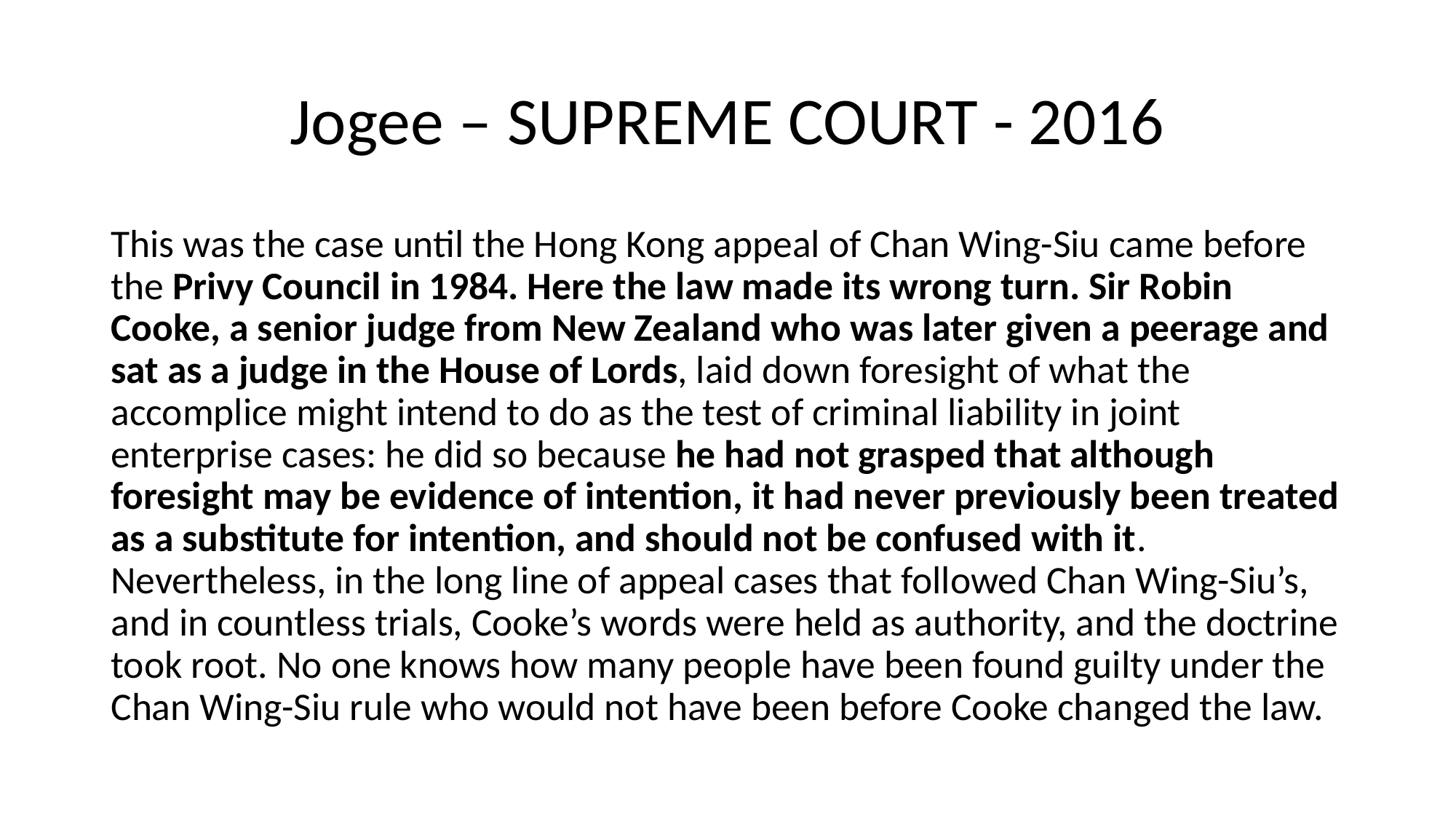

# Jogee – SUPREME COURT - 2016
This was the case until the Hong Kong appeal of Chan Wing-Siu came before the Privy Council in 1984. Here the law made its wrong turn. Sir Robin Cooke, a senior judge from New Zealand who was later given a peerage and sat as a judge in the House of Lords, laid down foresight of what the accomplice might intend to do as the test of criminal liability in joint enterprise cases: he did so because he had not grasped that although foresight may be evidence of intention, it had never previously been treated as a substitute for intention, and should not be confused with it. Nevertheless, in the long line of appeal cases that followed Chan Wing-Siu’s, and in countless trials, Cooke’s words were held as authority, and the doctrine took root. No one knows how many people have been found guilty under the Chan Wing-Siu rule who would not have been before Cooke changed the law.